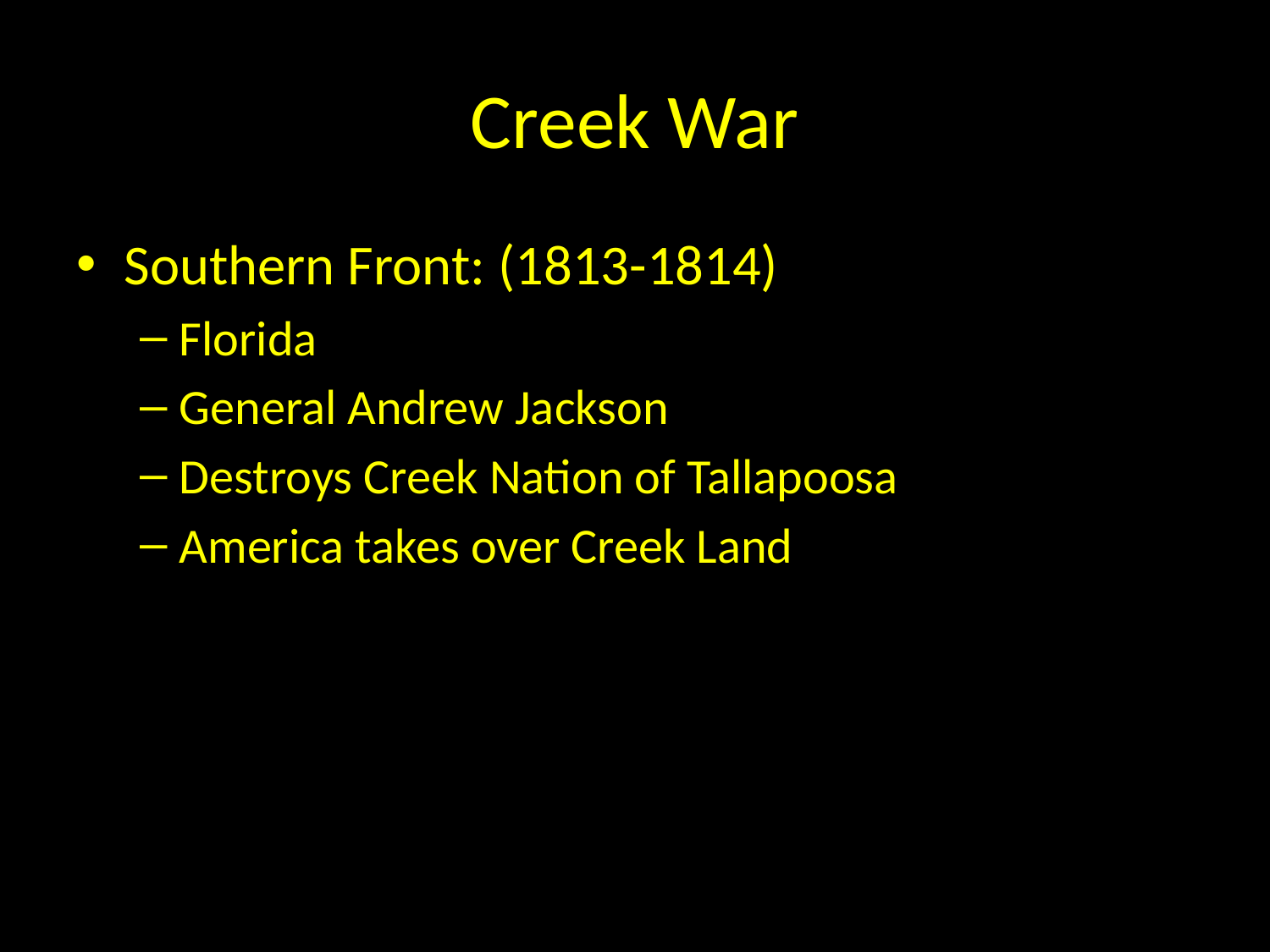

# Creek War
Southern Front: (1813-1814)
Florida
General Andrew Jackson
Destroys Creek Nation of Tallapoosa
America takes over Creek Land